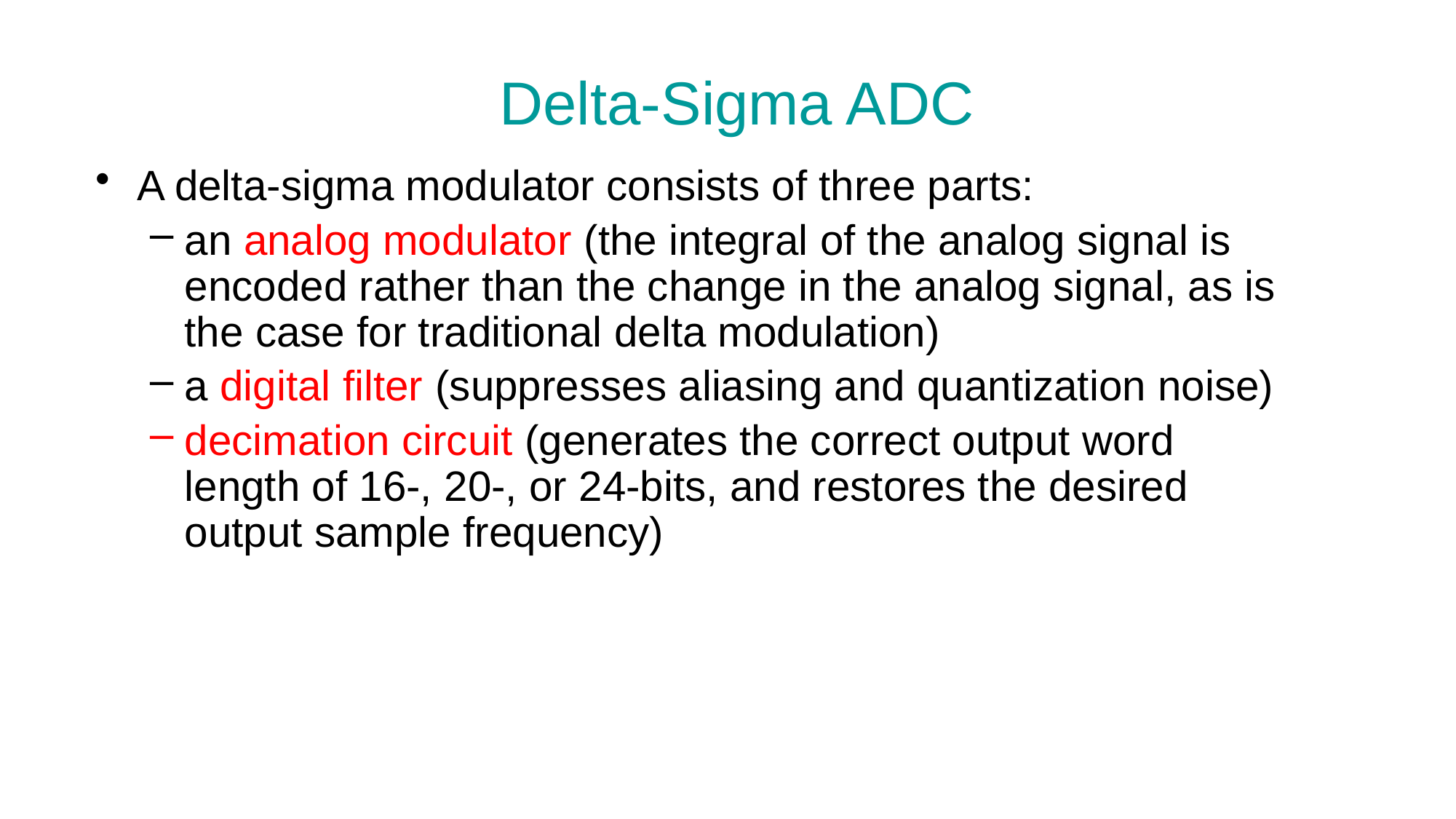

# Delta-Sigma ADC
A delta-sigma modulator consists of three parts:
an analog modulator (the integral of the analog signal is encoded rather than the change in the analog signal, as is the case for traditional delta modulation)
a digital filter (suppresses aliasing and quantization noise)
decimation circuit (generates the correct output word length of 16-, 20-, or 24-bits, and restores the desired output sample frequency)